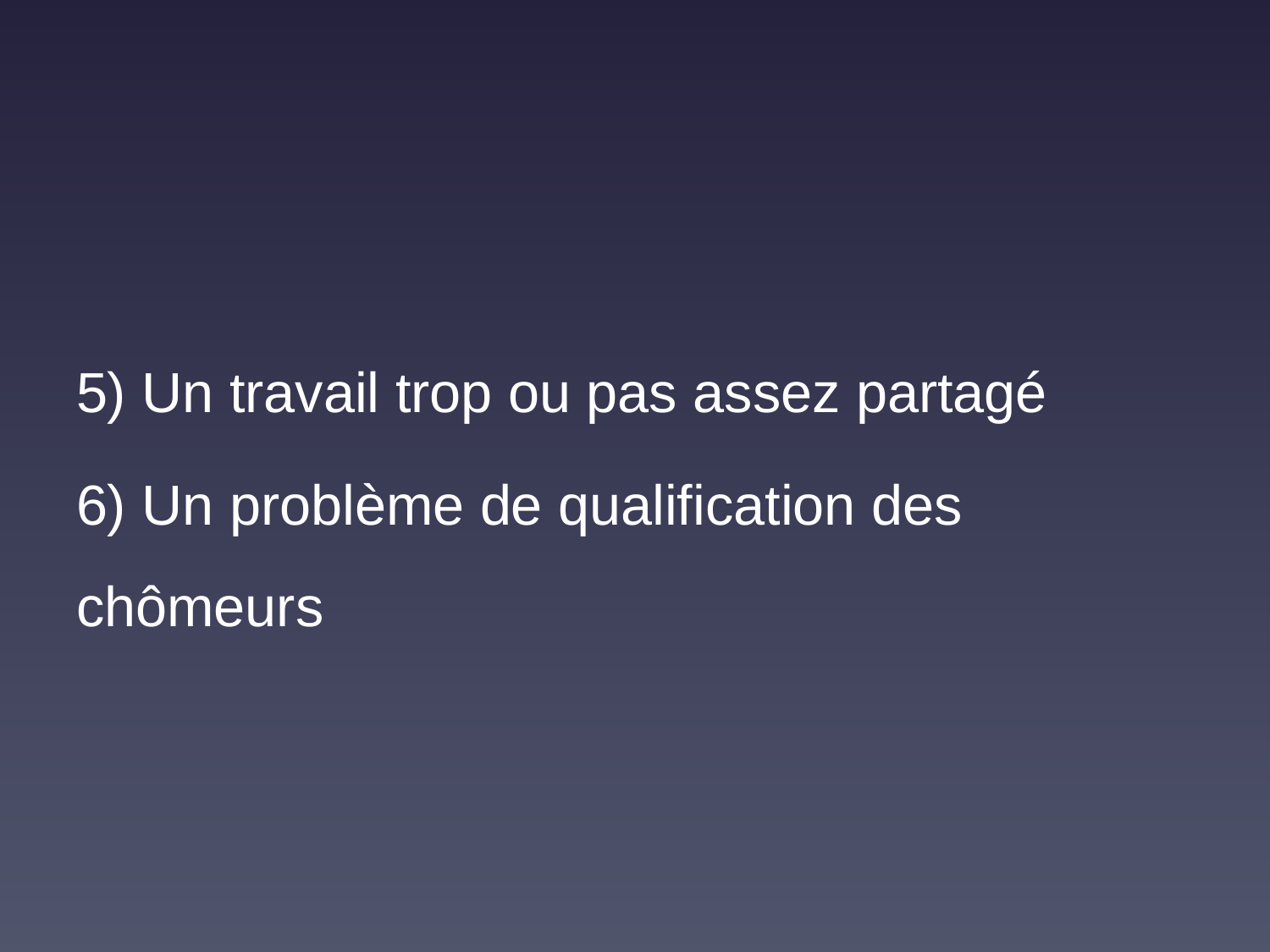

#
5) Un travail trop ou pas assez partagé
6) Un problème de qualification des chômeurs